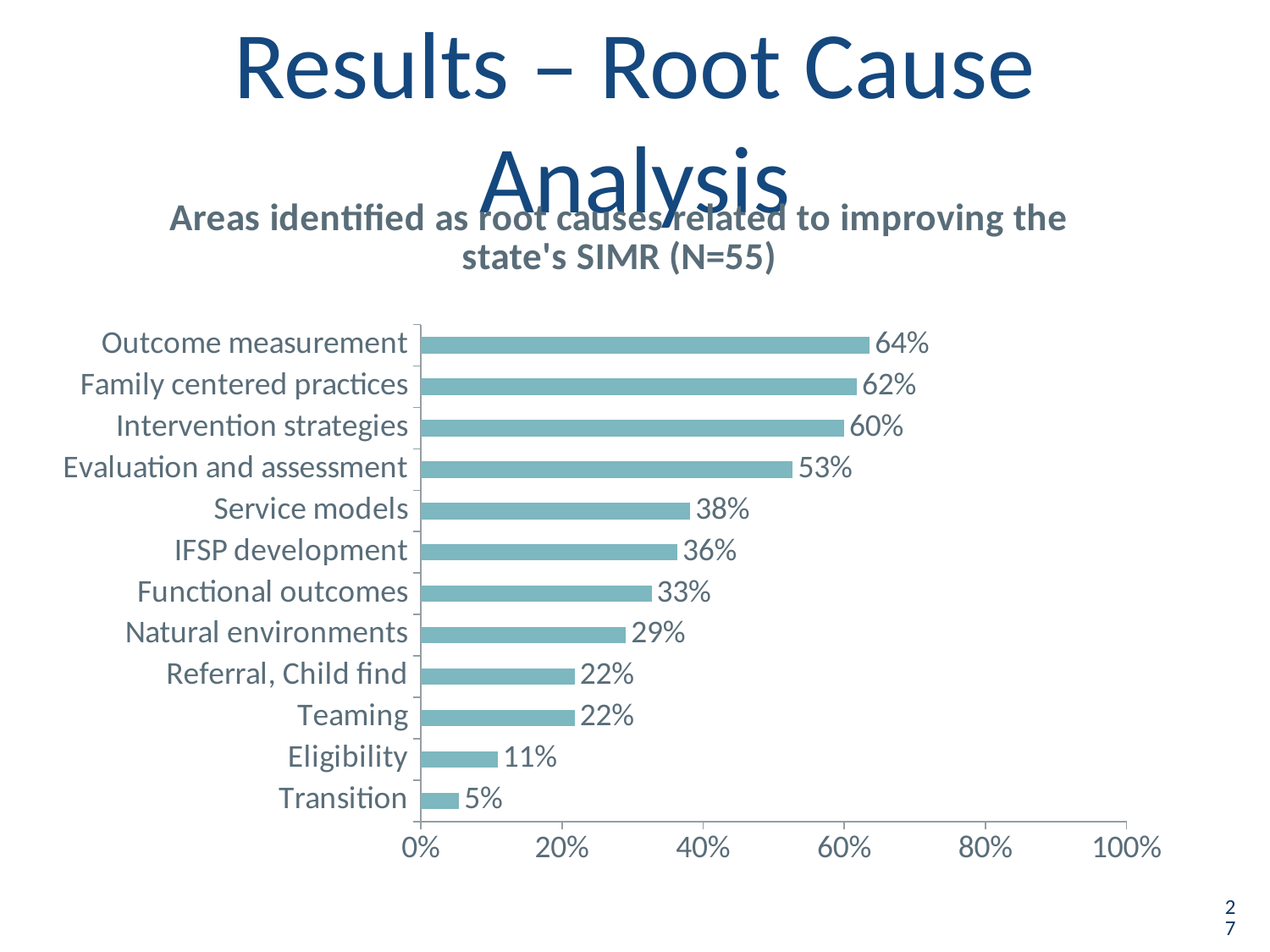

# Results – Root Cause Analysis

### Chart: Areas identified as root causes related to improving the state's SIMR (N=55)

| Category | % of states (percent of the 55 states that did a root cause analysis |
|---|---|
| Transition | 0.0545454545454545 |
| Eligibility | 0.109090909090909 |
| Teaming | 0.218181818181818 |
| Referral, Child find | 0.218181818181818 |
| Natural environments | 0.290909090909091 |
| Functional outcomes | 0.327272727272727 |
| IFSP development | 0.363636363636364 |
| Service models | 0.381818181818182 |
| Evaluation and assessment | 0.527272727272727 |
| Intervention strategies | 0.6 |
| Family centered practices | 0.618181818181818 |
| Outcome measurement | 0.636363636363636 |
27